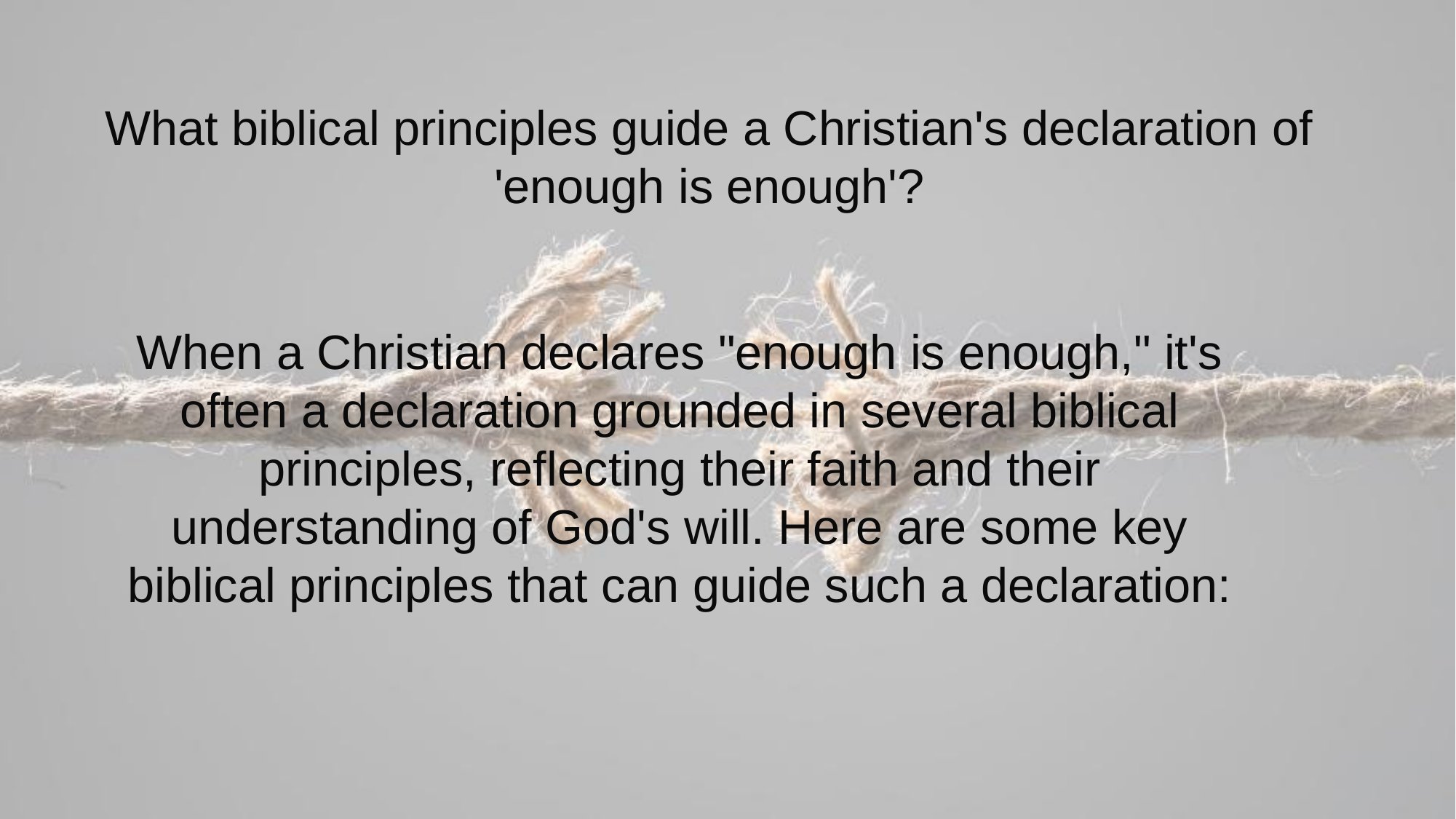

What biblical principles guide a Christian's declaration of 'enough is enough'?
When a Christian declares "enough is enough," it's often a declaration grounded in several biblical principles, reflecting their faith and their understanding of God's will. Here are some key biblical principles that can guide such a declaration: